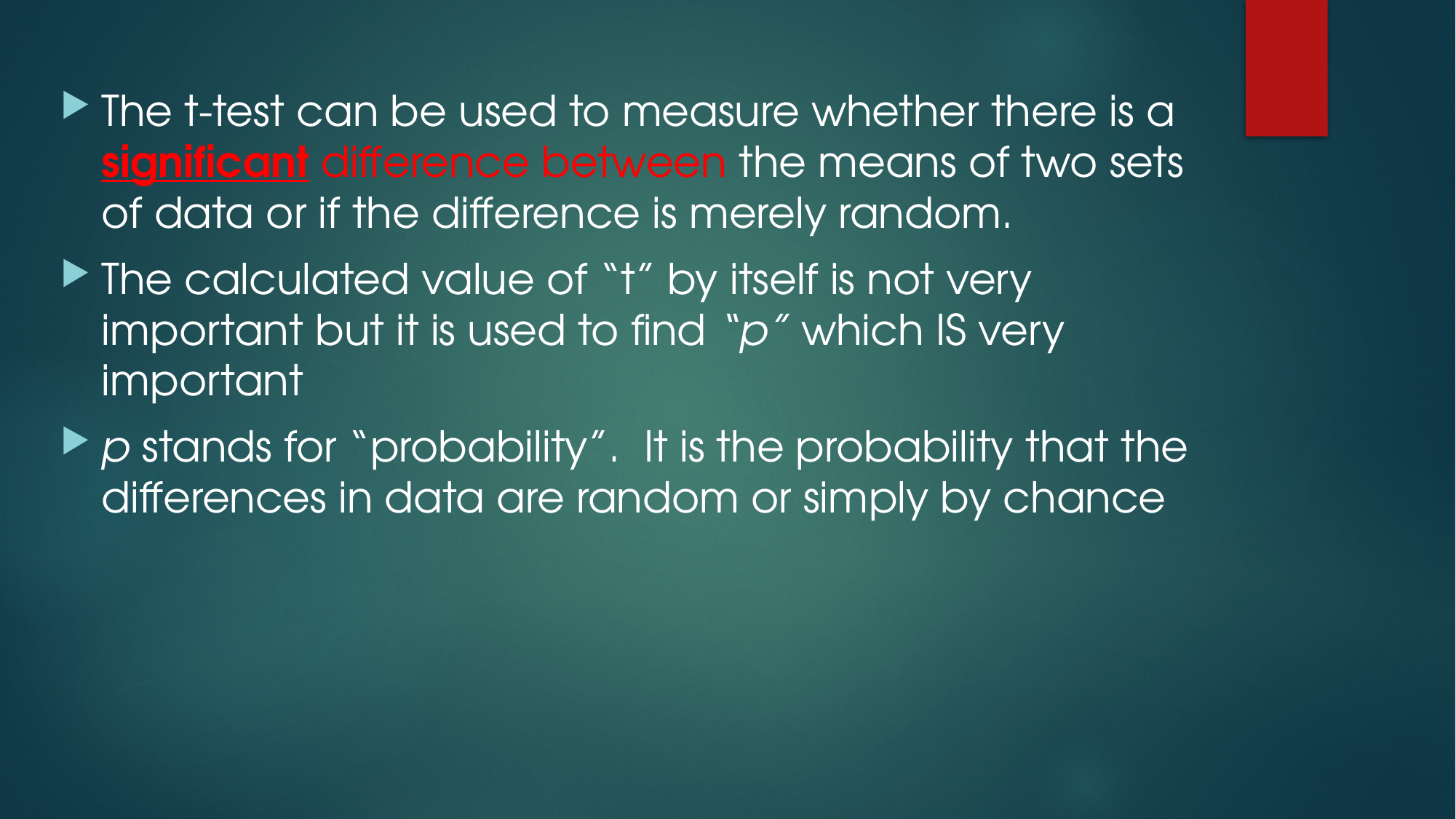

The t-test can be used to measure whether there is a significant difference between the means of two sets of data or if the difference is merely random.
The calculated value of “t” by itself is not very important but it is used to find “p” which IS very important
p stands for “probability”.  It is the probability that the differences in data are random or simply by chance